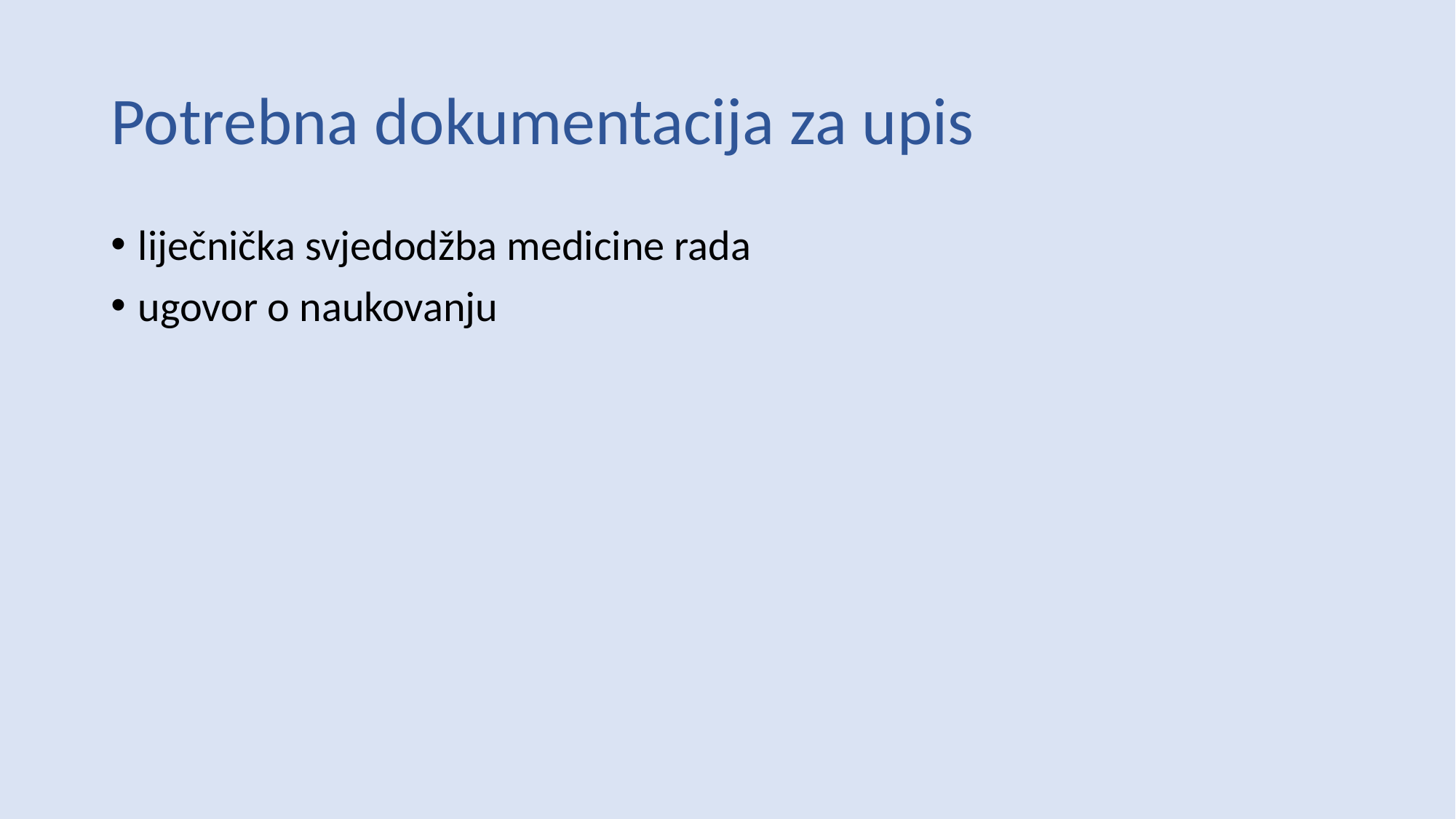

# Potrebna dokumentacija za upis
liječnička svjedodžba medicine rada
ugovor o naukovanju